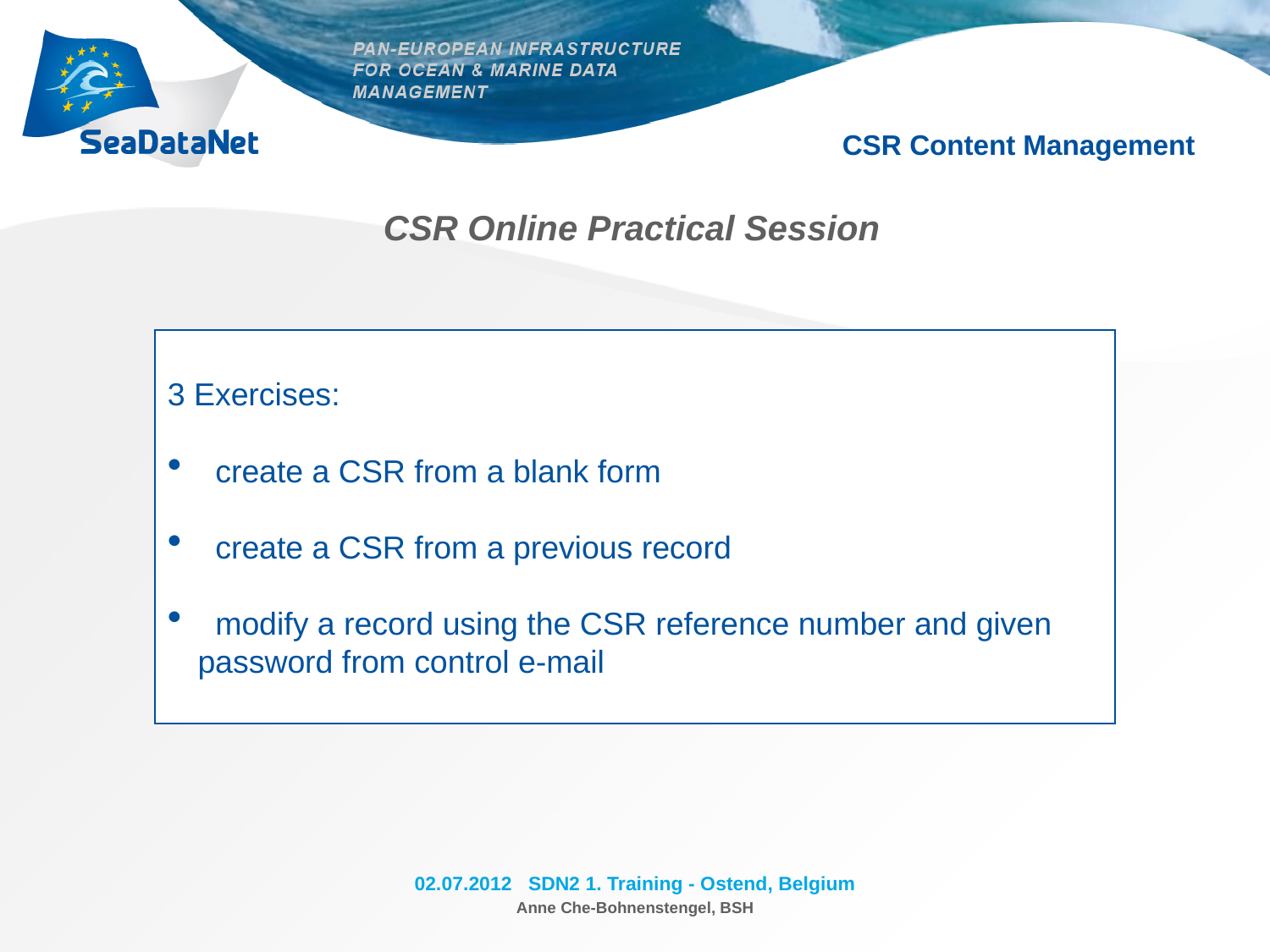

CSR Content Management
CSR Online Practical Session

3 Exercises:

  create a CSR from a blank form

  create a CSR from a previous record

  modify a record using the CSR reference number and given password from control e-mail

02.07.2012   SDN2 1. Training - Ostend, Belgium